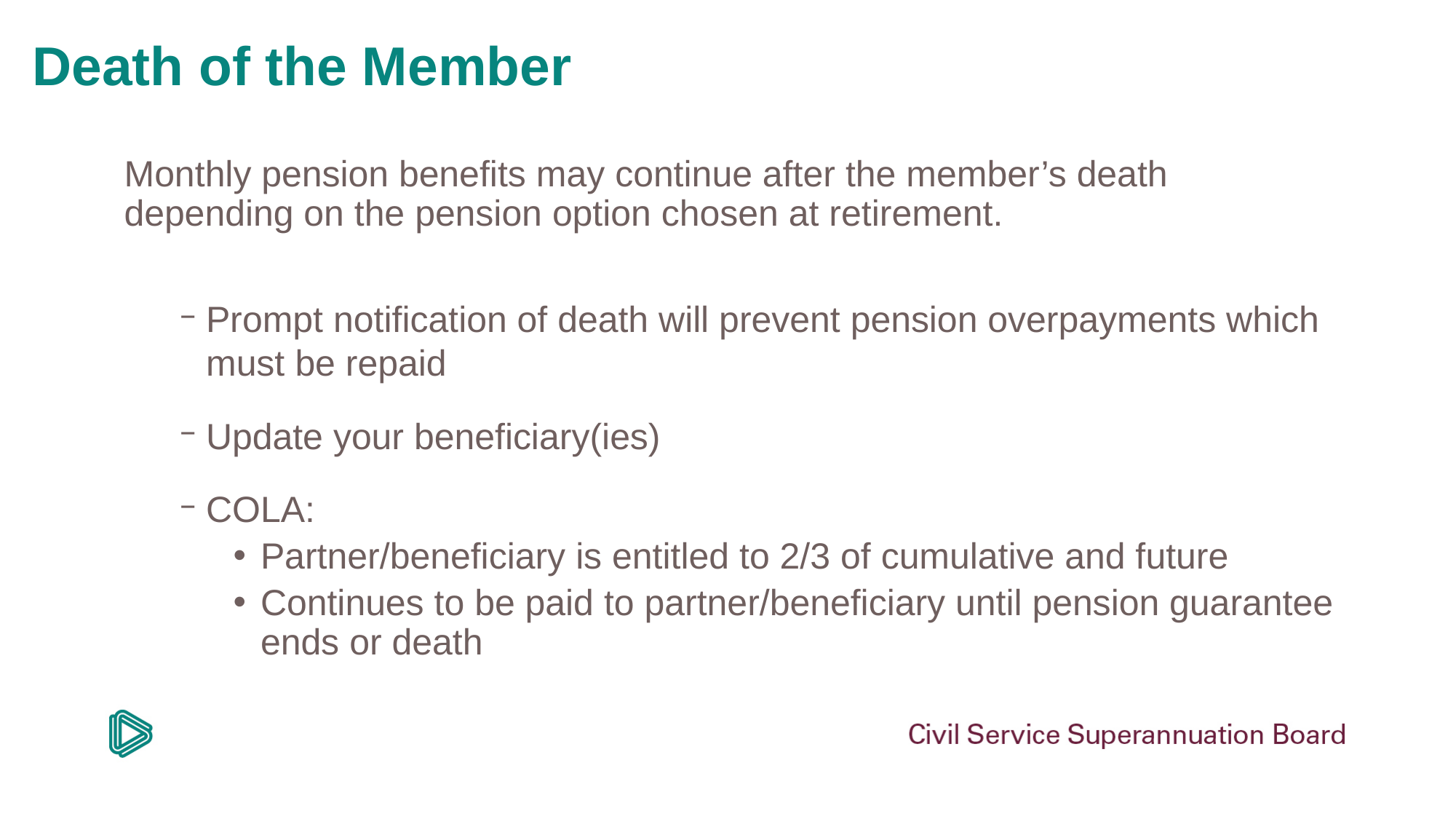

# Death of the Member
Monthly pension benefits may continue after the member’s death depending on the pension option chosen at retirement.

Prompt notification of death will prevent pension overpayments which must be repaid
Update your beneficiary(ies)
COLA:
Partner/beneficiary is entitled to 2/3 of cumulative and future
Continues to be paid to partner/beneficiary until pension guarantee ends or death